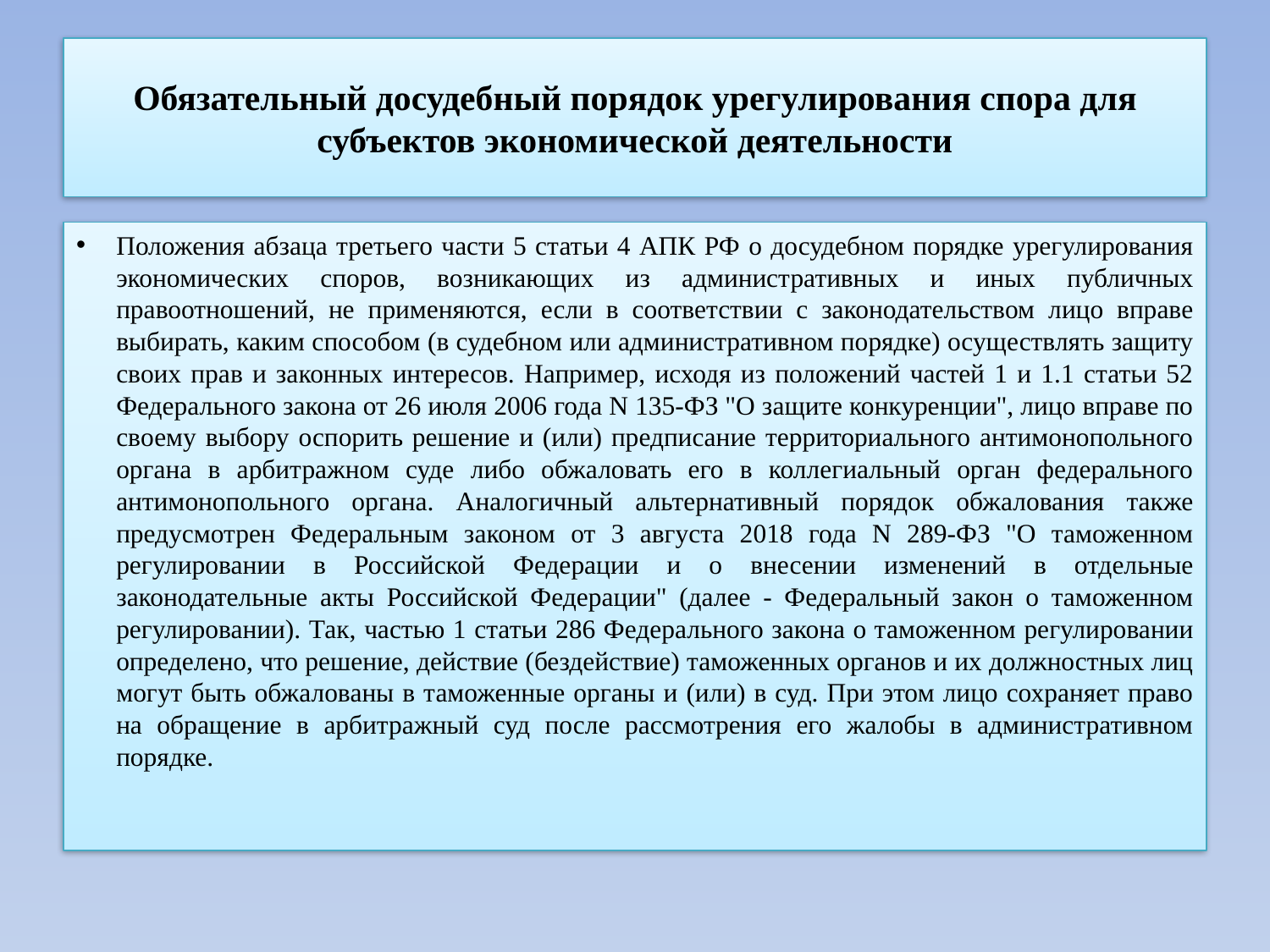

# Обязательный досудебный порядок урегулирования спора для субъектов экономической деятельности
Положения абзаца третьего части 5 статьи 4 АПК РФ о досудебном порядке урегулирования экономических споров, возникающих из административных и иных публичных правоотношений, не применяются, если в соответствии с законодательством лицо вправе выбирать, каким способом (в судебном или административном порядке) осуществлять защиту своих прав и законных интересов. Например, исходя из положений частей 1 и 1.1 статьи 52 Федерального закона от 26 июля 2006 года N 135-ФЗ "О защите конкуренции", лицо вправе по своему выбору оспорить решение и (или) предписание территориального антимонопольного органа в арбитражном суде либо обжаловать его в коллегиальный орган федерального антимонопольного органа. Аналогичный альтернативный порядок обжалования также предусмотрен Федеральным законом от 3 августа 2018 года N 289-ФЗ "О таможенном регулировании в Российской Федерации и о внесении изменений в отдельные законодательные акты Российской Федерации" (далее - Федеральный закон о таможенном регулировании). Так, частью 1 статьи 286 Федерального закона о таможенном регулировании определено, что решение, действие (бездействие) таможенных органов и их должностных лиц могут быть обжалованы в таможенные органы и (или) в суд. При этом лицо сохраняет право на обращение в арбитражный суд после рассмотрения его жалобы в административном порядке.